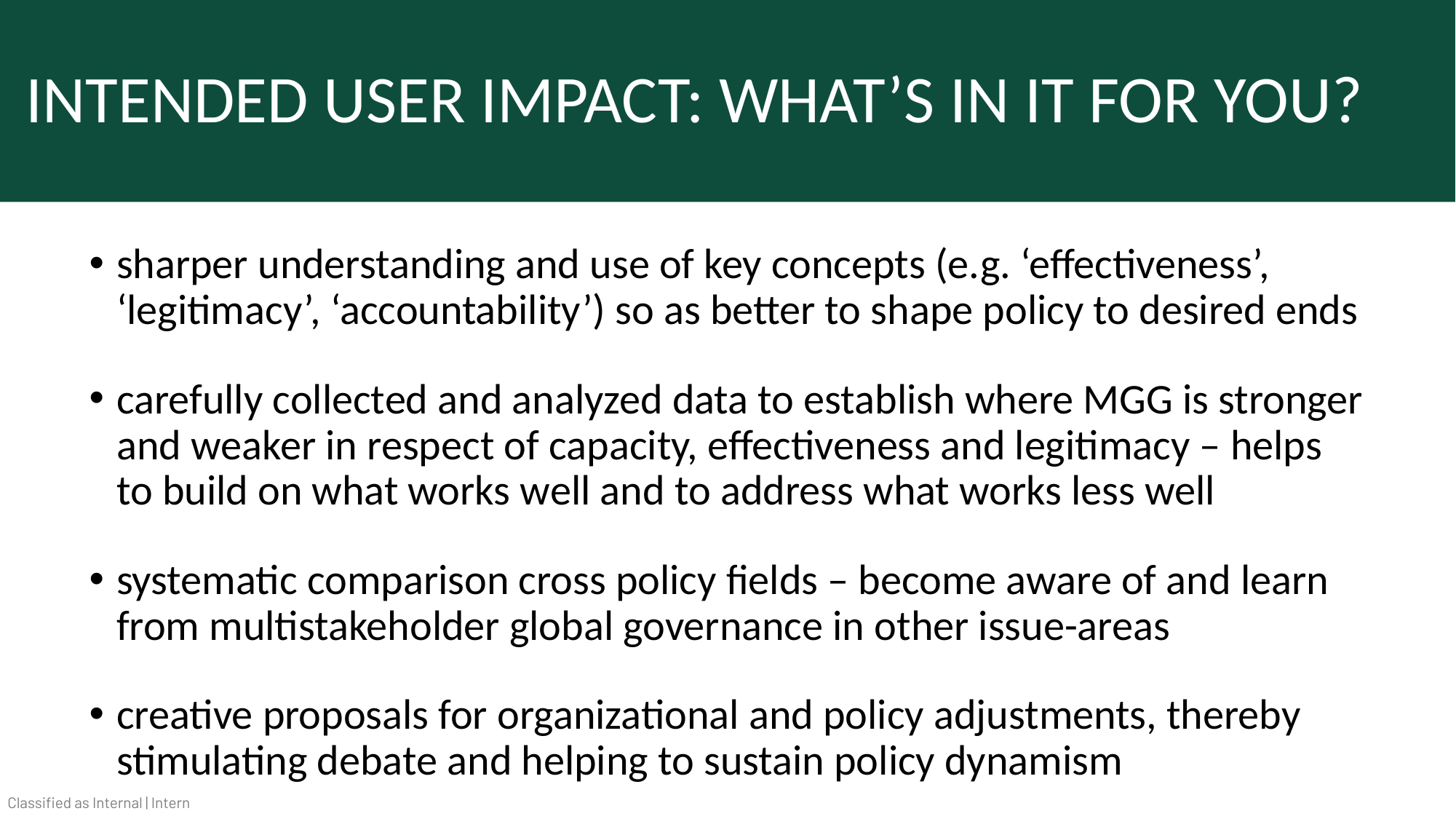

# INTENDED USER IMPACT: WHAT’S IN IT FOR YOU?
sharper understanding and use of key concepts (e.g. ‘effectiveness’, ‘legitimacy’, ‘accountability’) so as better to shape policy to desired ends

carefully collected and analyzed data to establish where MGG is stronger and weaker in respect of capacity, effectiveness and legitimacy – helps to build on what works well and to address what works less well

systematic comparison cross policy fields – become aware of and learn from multistakeholder global governance in other issue-areas

creative proposals for organizational and policy adjustments, thereby stimulating debate and helping to sustain policy dynamism